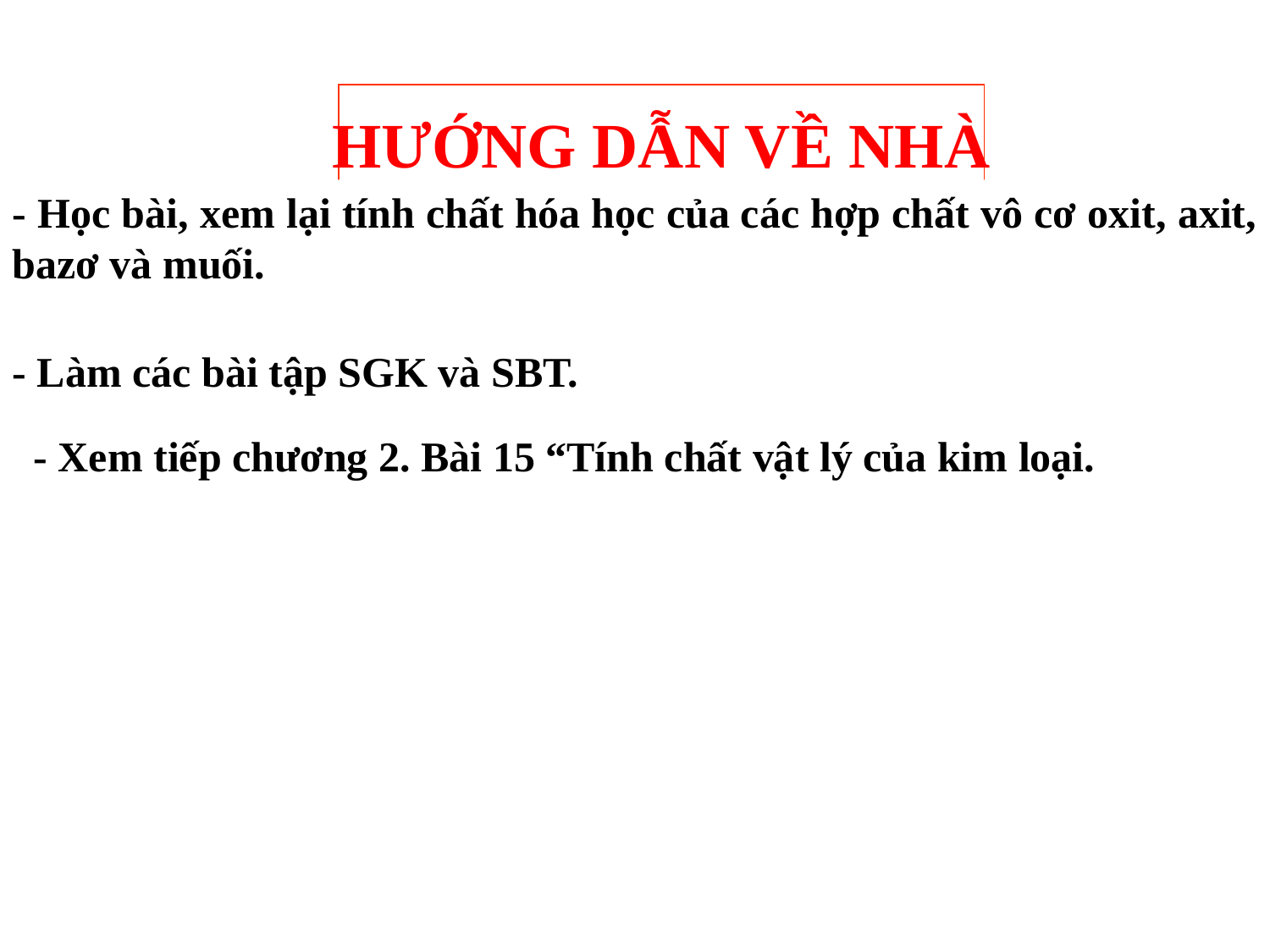

HƯỚNG DẪN VỀ NHÀ
- Học bài, xem lại tính chất hóa học của các hợp chất vô cơ oxit, axit, bazơ và muối.
- Làm các bài tập SGK và SBT.
- Xem tiếp chương 2. Bài 15 “Tính chất vật lý của kim loại.